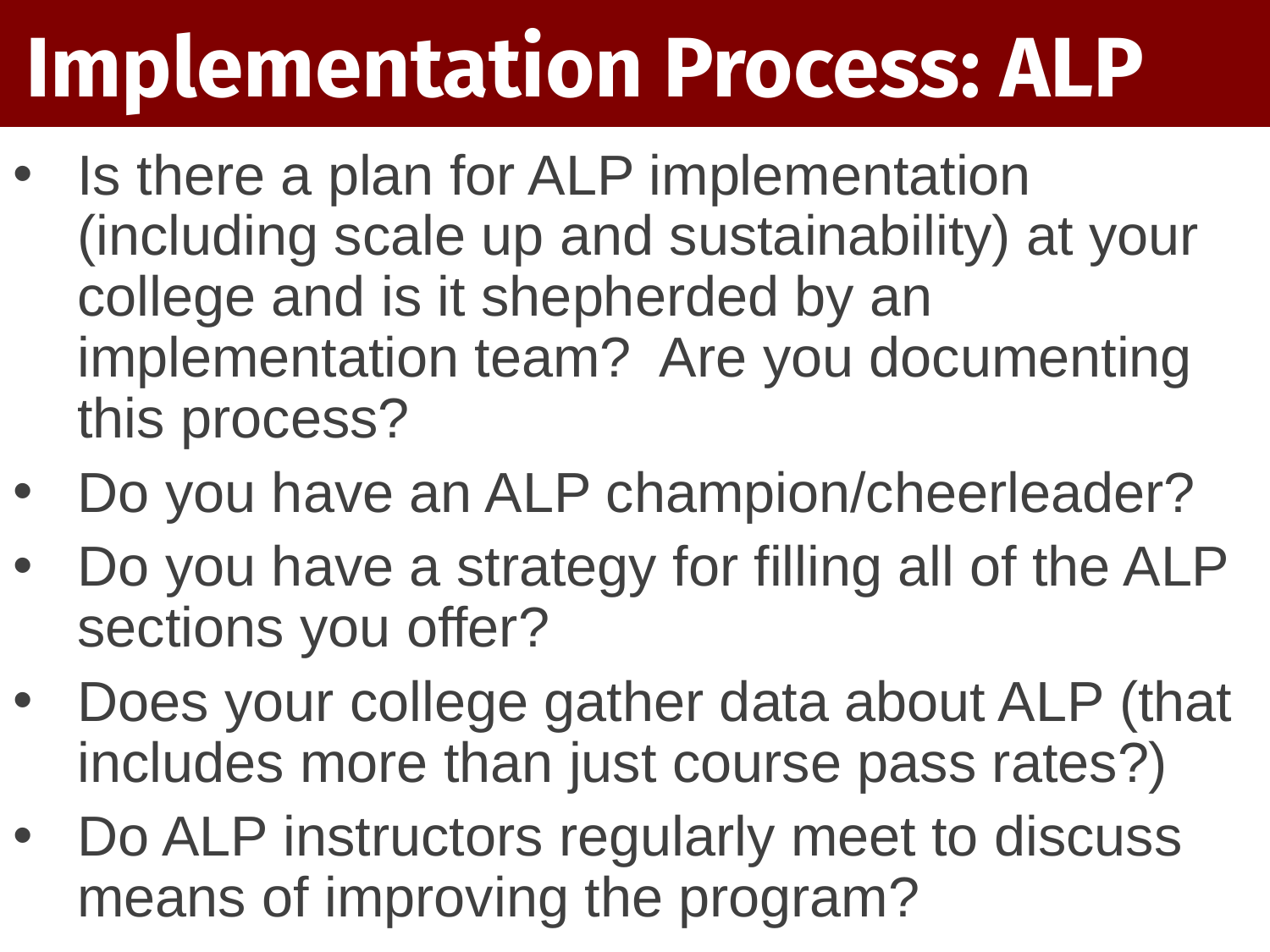

Implementation Process: ALP
Is there a plan for ALP implementation (including scale up and sustainability) at your college and is it shepherded by an implementation team?  Are you documenting this process?
Do you have an ALP champion/cheerleader?
Do you have a strategy for filling all of the ALP sections you offer?
Does your college gather data about ALP (that includes more than just course pass rates?)
Do ALP instructors regularly meet to discuss means of improving the program?